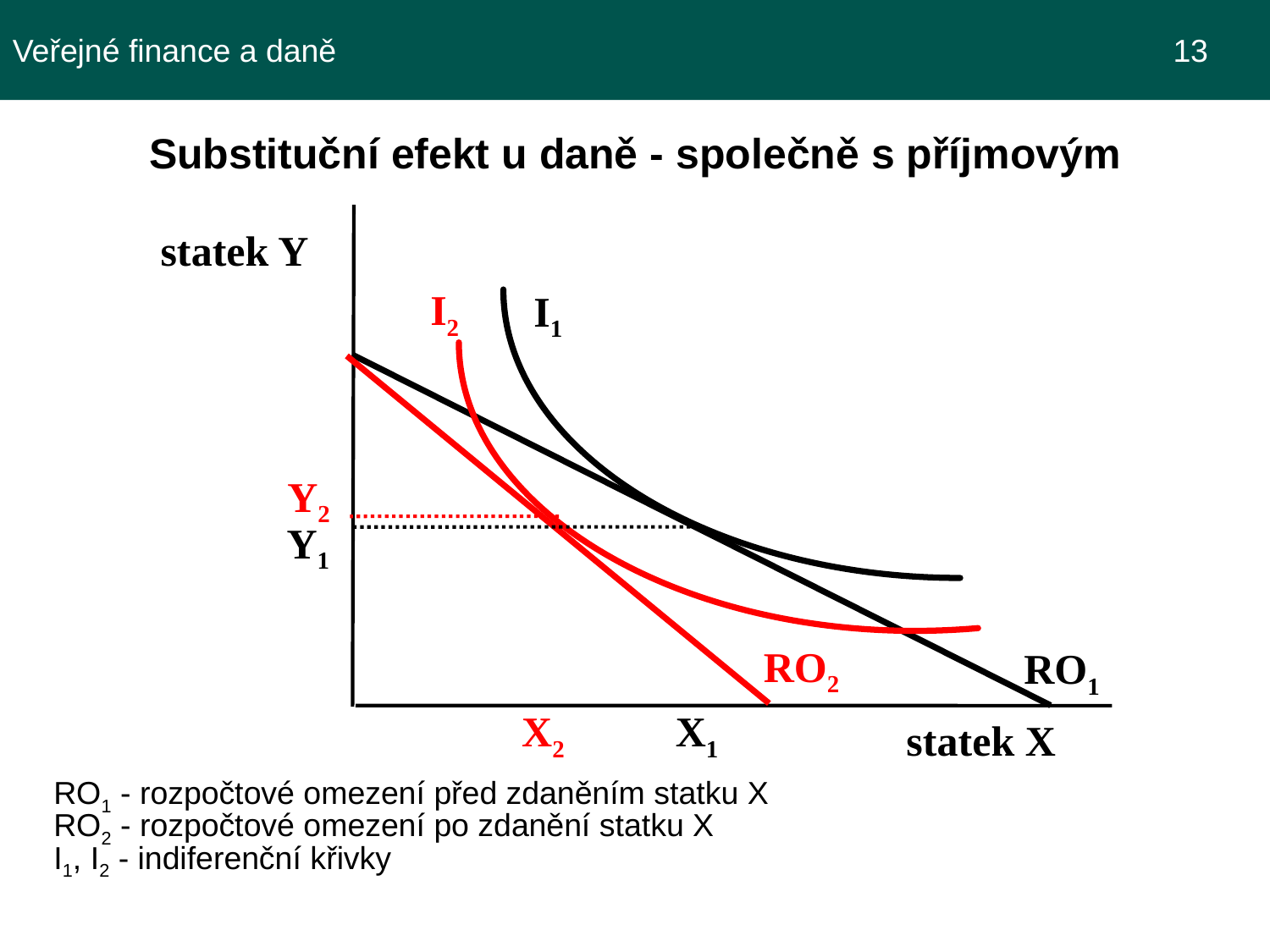

Veřejné finance a daně							  13
Substituční efekt u daně - společně s příjmovým

statek Y
I2
I1

Y2
Y1

RO2
RO1
X2
X1

statek X

RO1 - rozpočtové omezení před zdaněním statku X
RO2 - rozpočtové omezení po zdanění statku X
I1, I2 - indiferenční křivky